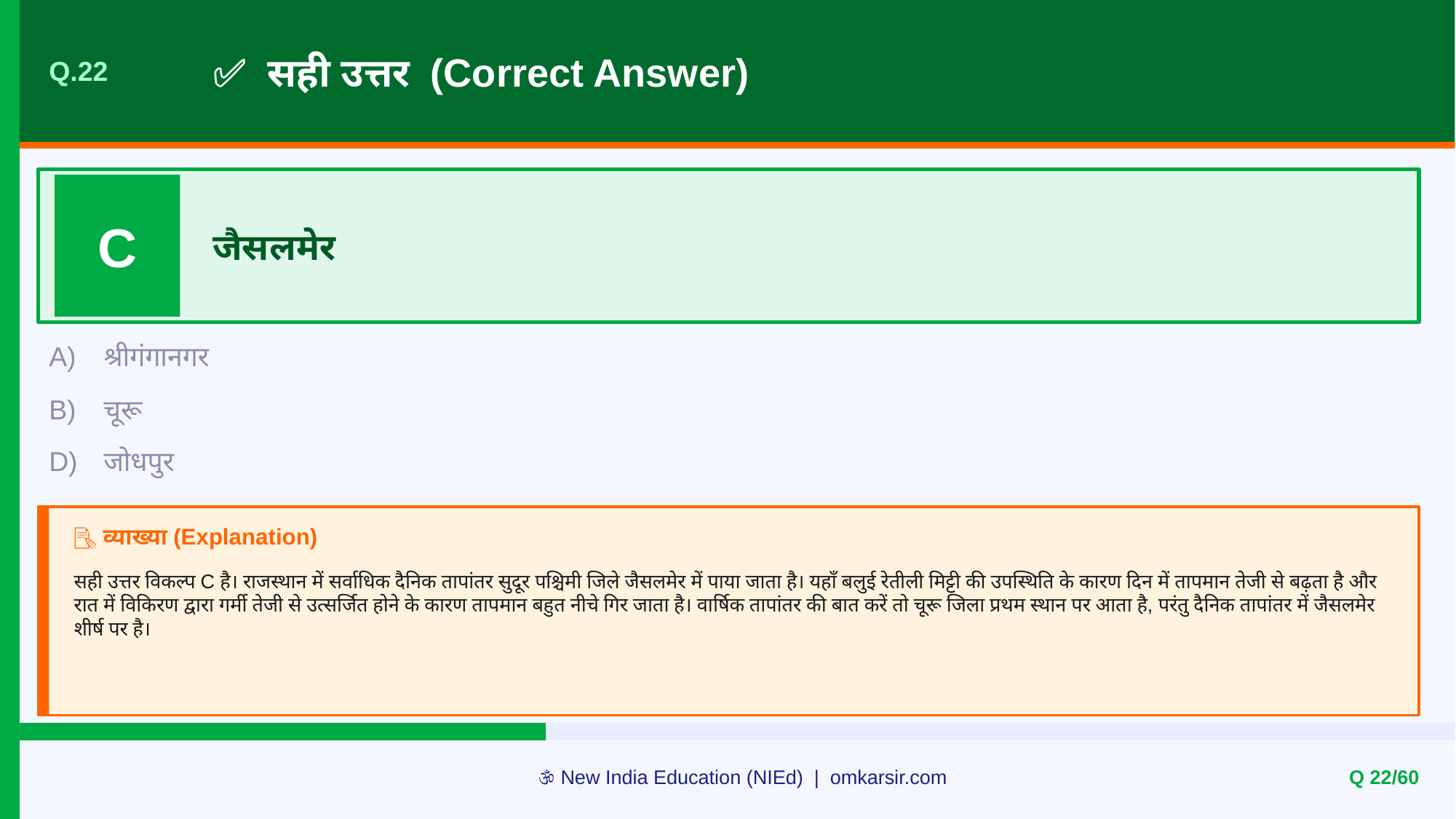

✅  सही उत्तर  (Correct Answer)
Q.22

C
जैसलमेर
A)
श्रीगंगानगर
B)
चूरू
D)
जोधपुर

📝 व्याख्या (Explanation)
सही उत्तर विकल्प C है। राजस्थान में सर्वाधिक दैनिक तापांतर सुदूर पश्चिमी जिले जैसलमेर में पाया जाता है। यहाँ बलुई रेतीली मिट्टी की उपस्थिति के कारण दिन में तापमान तेजी से बढ़ता है और रात में विकिरण द्वारा गर्मी तेजी से उत्सर्जित होने के कारण तापमान बहुत नीचे गिर जाता है। वार्षिक तापांतर की बात करें तो चूरू जिला प्रथम स्थान पर आता है, परंतु दैनिक तापांतर में जैसलमेर शीर्ष पर है।

🕉️ New India Education (NIEd)  |  omkarsir.com
Q 22/60